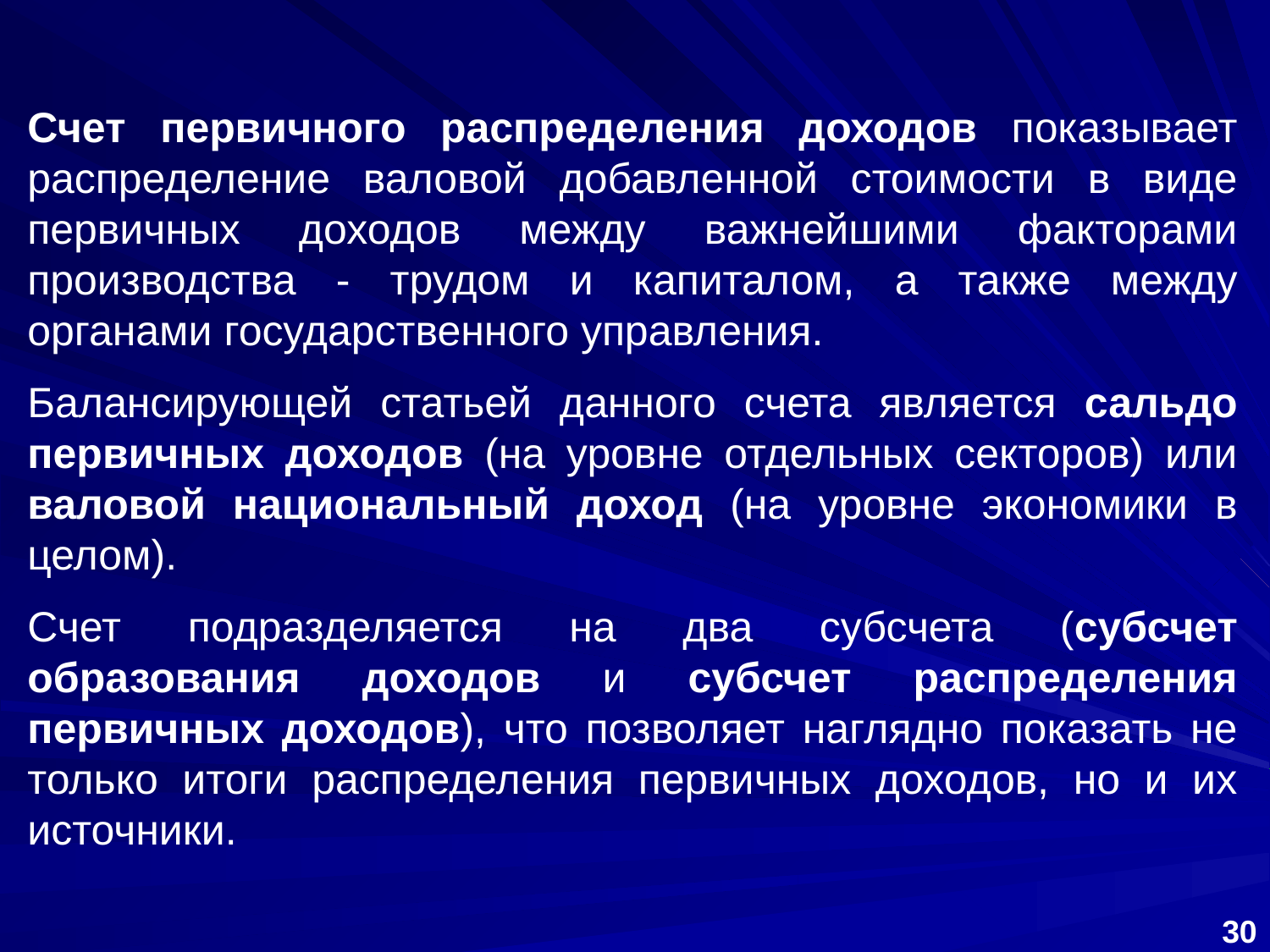

Счет первичного распределения доходов показывает распределение валовой добавленной стоимости в виде первичных доходов между важнейшими факторами производства ‑ трудом и капиталом, а также между органами государственного управления.
Балансирующей статьей данного счета является сальдо первичных доходов (на уровне отдельных секторов) или валовой национальный доход (на уровне экономики в целом).
Счет подразделяется на два субсчета (субсчет образования доходов и субсчет распределения первичных доходов), что позволяет наглядно показать не только итоги распределения первичных доходов, но и их источники.

30